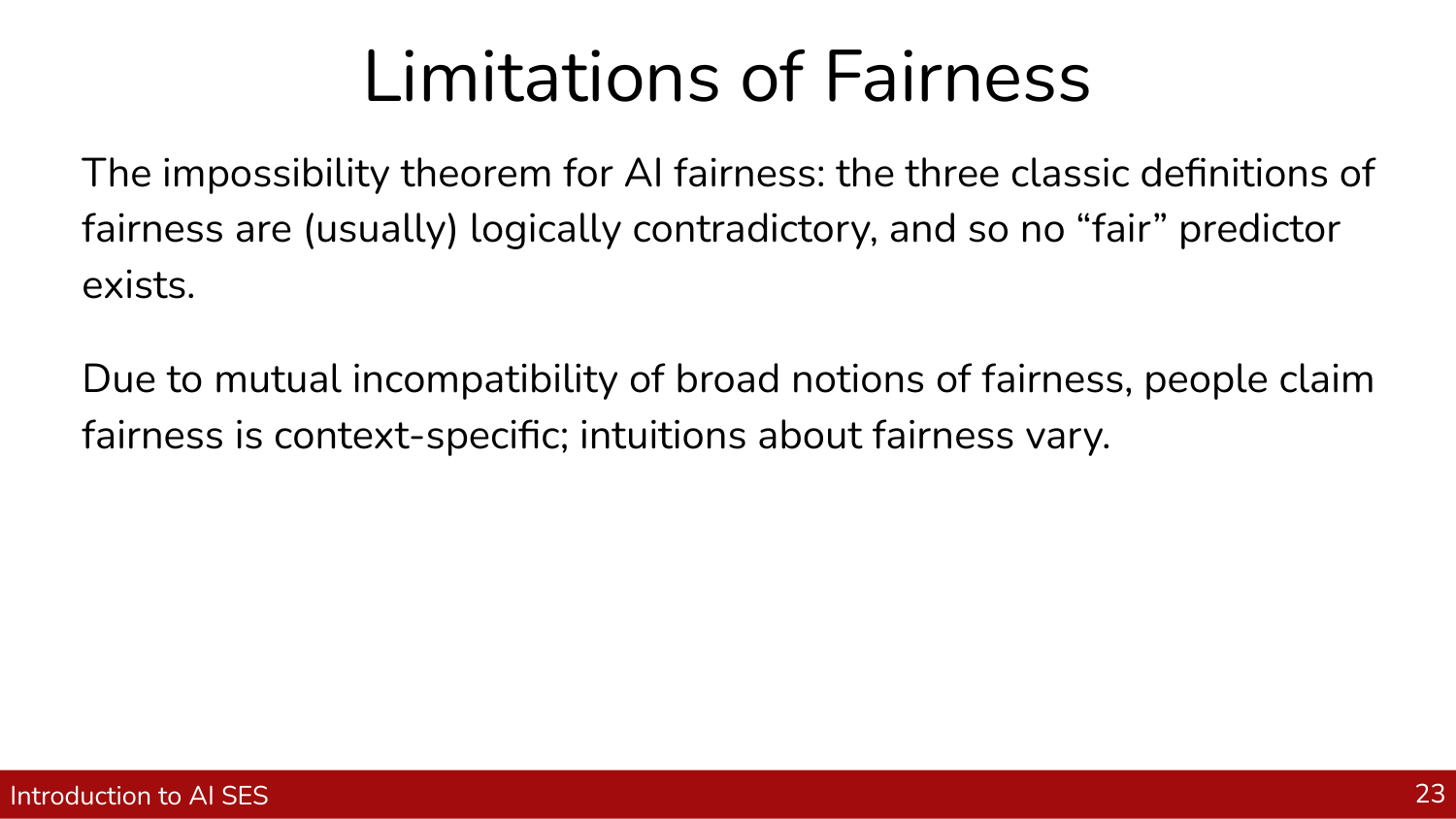

# Limitations of Fairness
The impossibility theorem for AI fairness: the three classic definitions of fairness are (usually) logically contradictory, and so no “fair” predictor exists.

Due to mutual incompatibility of broad notions of fairness, people claim fairness is context-specific; intuitions about fairness vary.

23
Introduction to AI SES